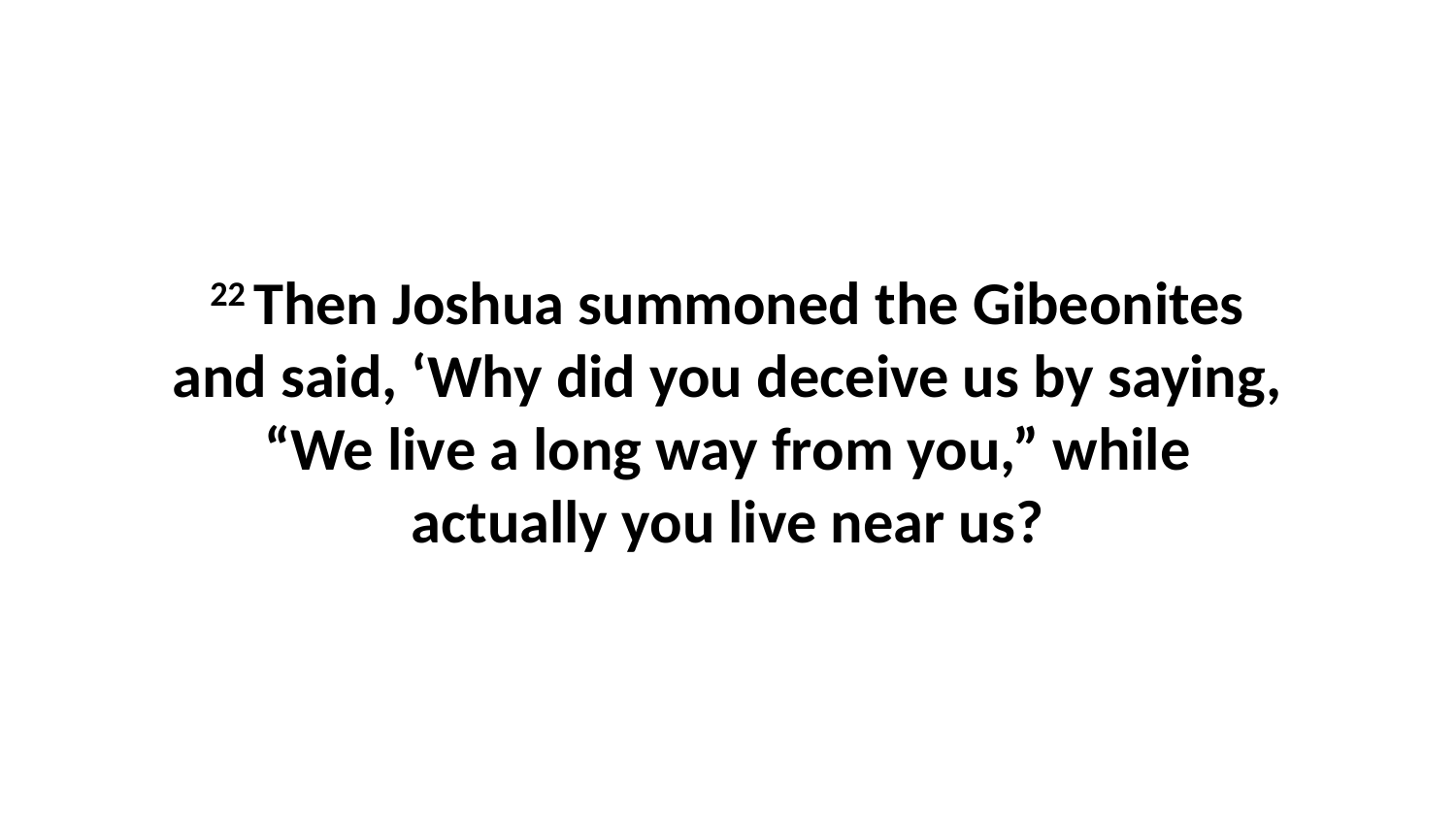

22 Then Joshua summoned the Gibeonites and said, ‘Why did you deceive us by saying, “We live a long way from you,” while actually you live near us?